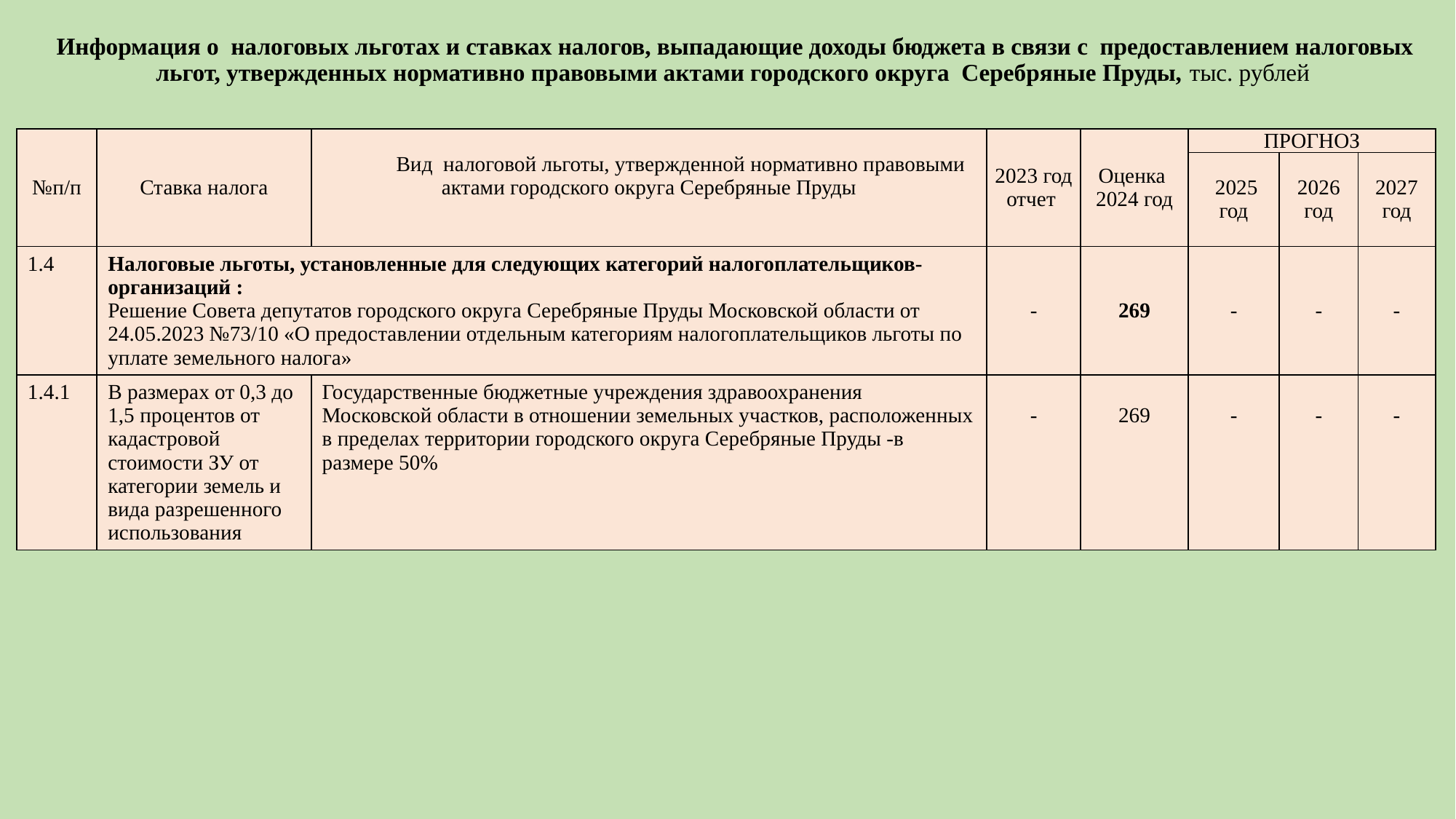

# Информация о  налоговых льготах и ставках налогов, выпадающие доходы бюджета в связи с  предоставлением налоговых льгот, утвержденных нормативно правовыми актами городского округа  Серебряные Пруды, тыс. рублей
| №п/п | Ставка налога | Вид налоговой льготы, утвержденной нормативно правовыми актами городского округа Серебряные Пруды | 2023 год отчет | Оценка 2024 год | ПРОГНОЗ |  |  |
| --- | --- | --- | --- | --- | --- | --- | --- |
|  |  |  |  |  | 2025 год | 2026 год | 2027 год |
| 1.4 | Налоговые льготы, установленные для следующих категорий налогоплательщиков-организаций : Решение Совета депутатов городского округа Серебряные Пруды Московской области от 24.05.2023 №73/10 «О предоставлении отдельным категориям налогоплательщиков льготы по уплате земельного налога» |  | - | 269 | - | - | - |
| 1.4.1 | В размерах от 0,3 до 1,5 процентов от кадастровой стоимости ЗУ от категории земель и вида разрешенного использования | Государственные бюджетные учреждения здравоохранения Московской области в отношении земельных участков, расположенных в пределах территории городского округа Серебряные Пруды -в размере 50% | - | 269 | - | - | - |